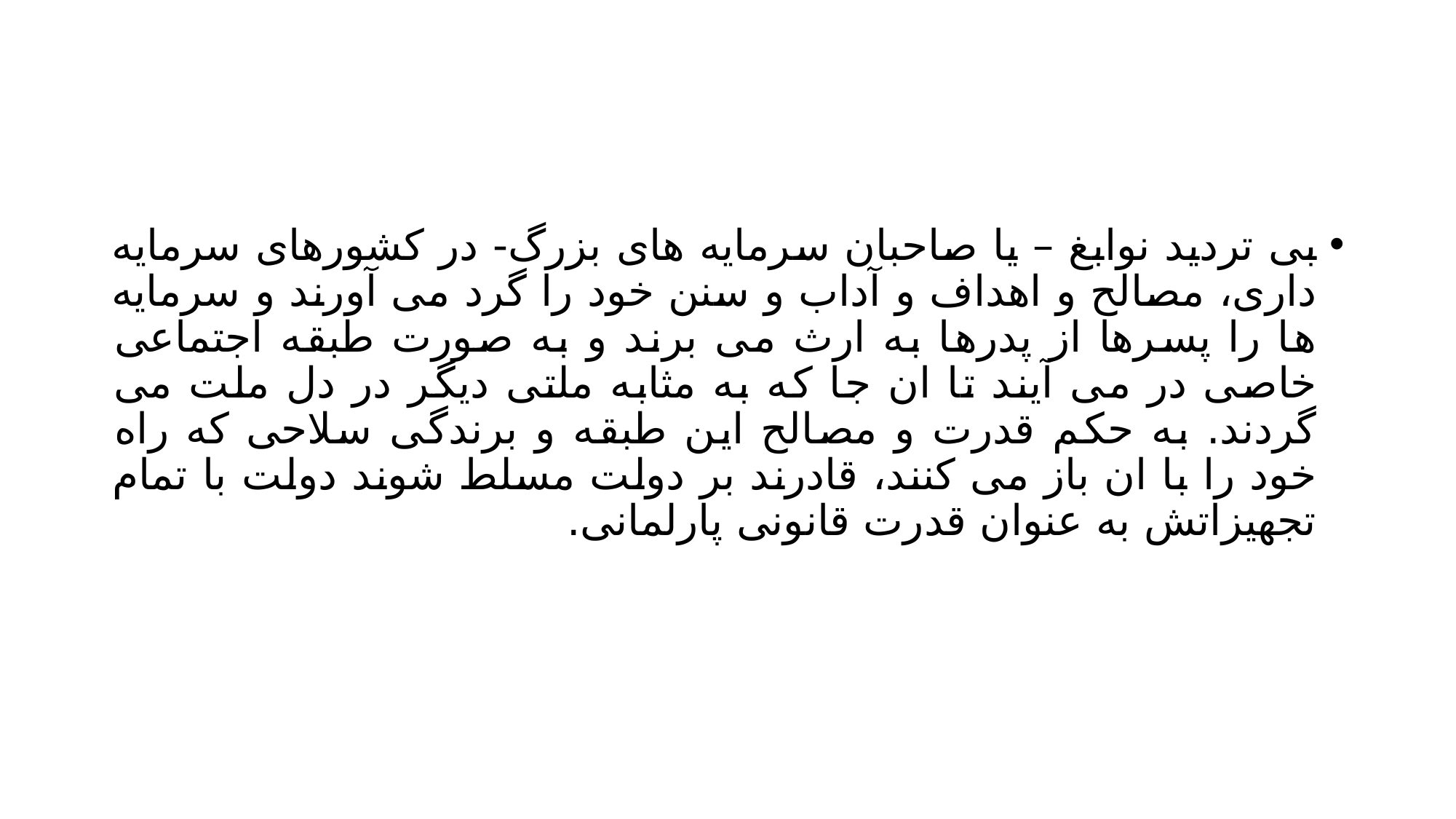

#
بی تردید نوابغ – یا صاحبان سرمایه های بزرگ- در کشورهای سرمایه داری، مصالح و اهداف و آداب و سنن خود را گرد می آورند و سرمایه ها را پسرها از پدرها به ارث می برند و به صورت طبقه اجتماعی خاصی در می آیند تا ان جا که به مثابه ملتی دیگر در دل ملت می گردند. به حکم قدرت و مصالح این طبقه و برندگی سلاحی که راه خود را با ان باز می کنند، قادرند بر دولت مسلط شوند دولت با تمام تجهیزاتش به عنوان قدرت قانونی پارلمانی.